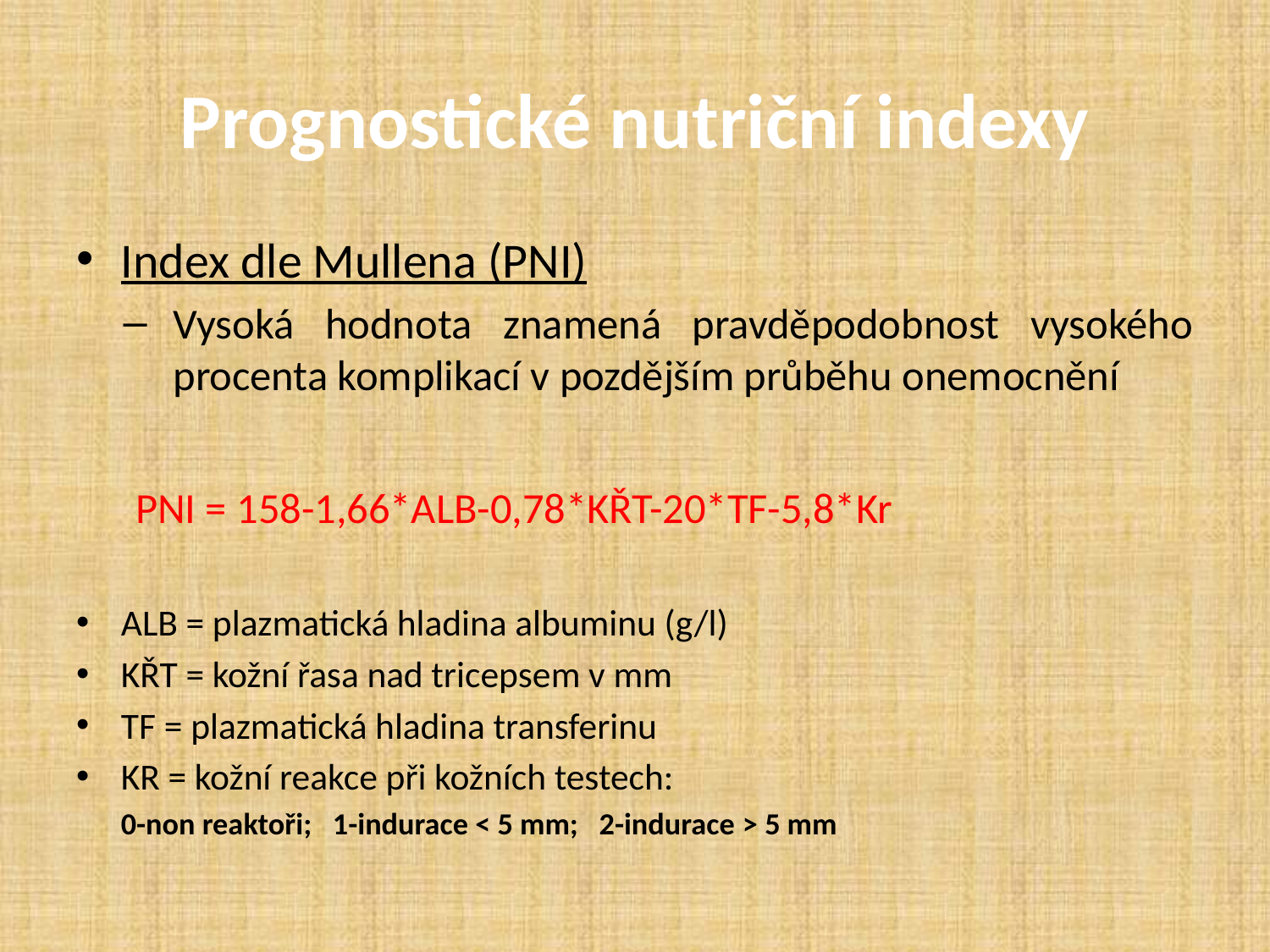

# Prognostické nutriční indexy
Index dle Mullena (PNI)
Vysoká hodnota znamená pravděpodobnost vysokého procenta komplikací v pozdějším průběhu onemocnění

PNI = 158-1,66*ALB-0,78*KŘT-20*TF-5,8*Kr

ALB = plazmatická hladina albuminu (g/l)
KŘT = kožní řasa nad tricepsem v mm
TF = plazmatická hladina transferinu
KR = kožní reakce při kožních testech:
	0-non reaktoři;   1-indurace < 5 mm;   2-indurace > 5 mm